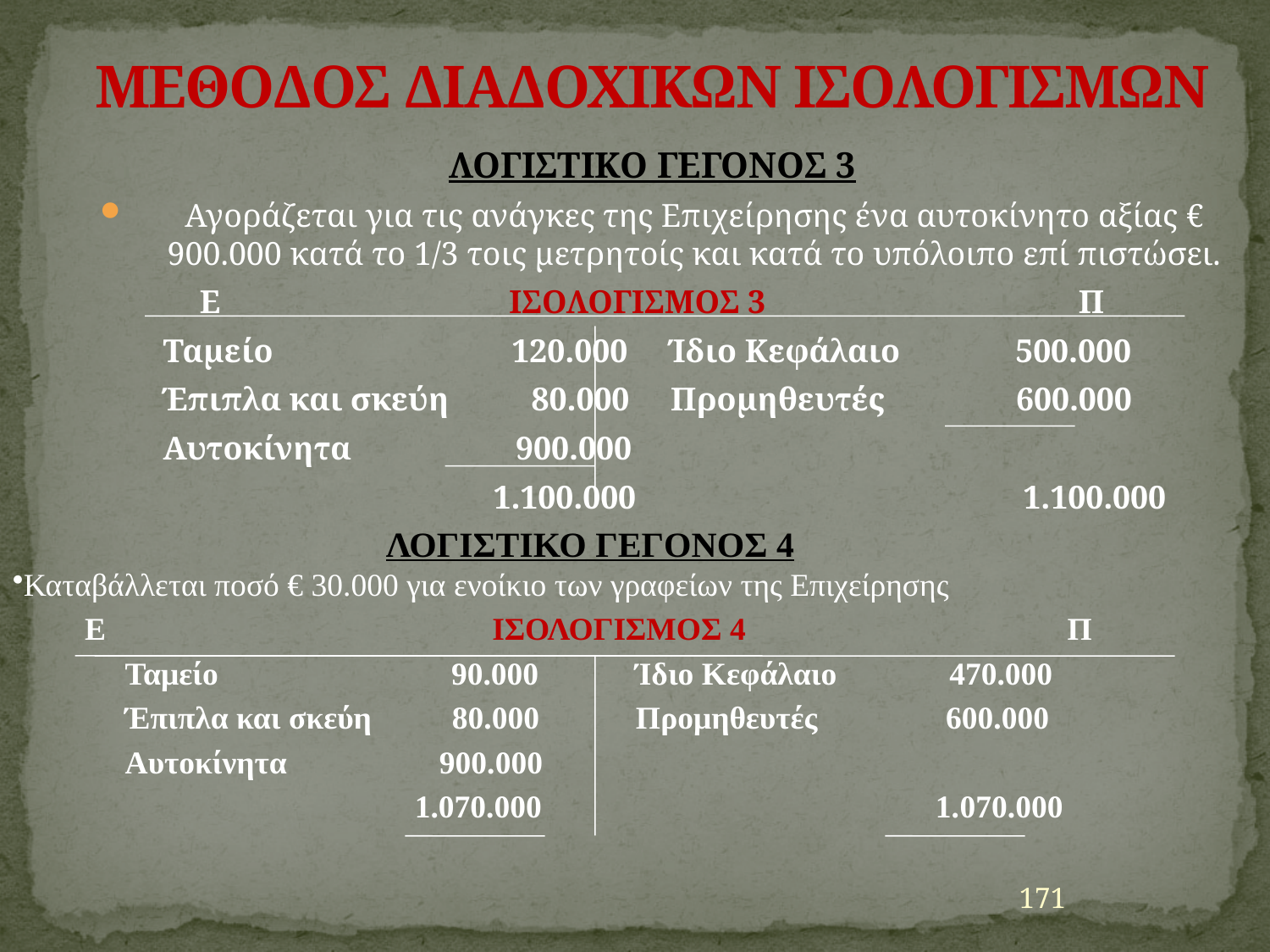

# ΜΕΘΟΔΟΣ ΔΙΑΔΟΧΙΚΩΝ ΙΣΟΛΟΓΙΣΜΩΝ
ΛΟΓΙΣΤΙΚΟ ΓΕΓΟΝΟΣ 3
Αγοράζεται για τις ανάγκες της Επιχείρησης ένα αυτοκίνητο αξίας € 900.000 κατά το 1/3 τοις μετρητοίς και κατά το υπόλοιπο επί πιστώσει.
Ε                                   ΙΣΟΛΟΓΙΣΜΟΣ 3                                      Π
              Ταμείο                             120.000     Ίδιο Κεφάλαιο              500.000
              Έπιπλα και σκεύη          80.000     Προμηθευτές                600.000
              Αυτοκίνητα                    900.000
                                                      1.100.000                                               1.100.000

ΛΟΓΙΣΤΙΚΟ ΓΕΓΟΝΟΣ 4
Καταβάλλεται ποσό € 30.000 για ενοίκιο των γραφείων της Επιχείρησης
         Ε                                                ΙΣΟΛΟΓΙΣΜΟΣ 4                                        Π
              Ταμείο                             90.000            Ίδιο Κεφάλαιο              470.000
              Έπιπλα και σκεύη          80.000            Προμηθευτές                600.000
              Αυτοκίνητα                   900.000
                                                  1.070.000                                                 1.070.000

171